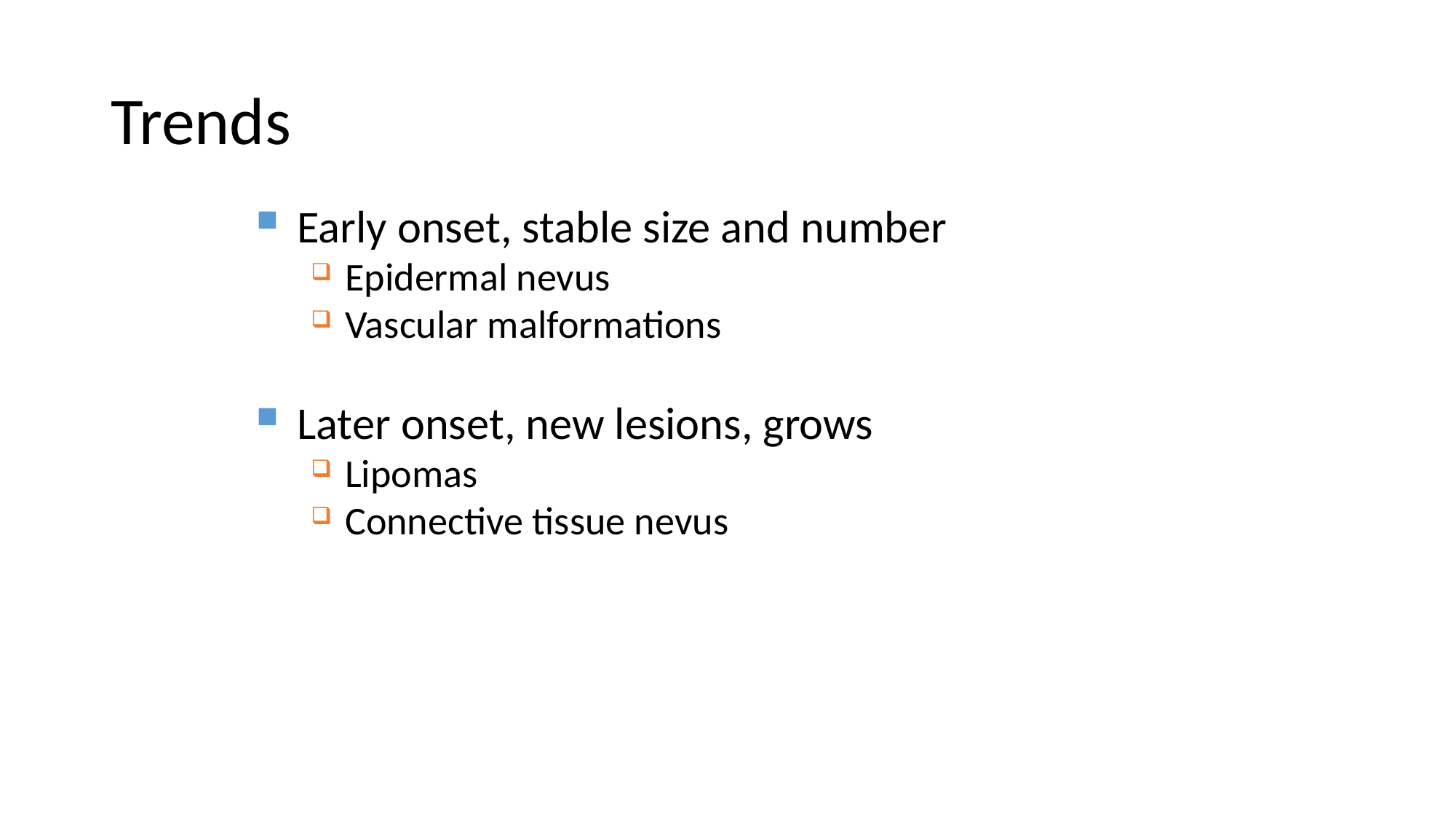

# Trends
Early onset, stable size and number
Epidermal nevus
Vascular malformations

Later onset, new lesions, grows
Lipomas
Connective tissue nevus